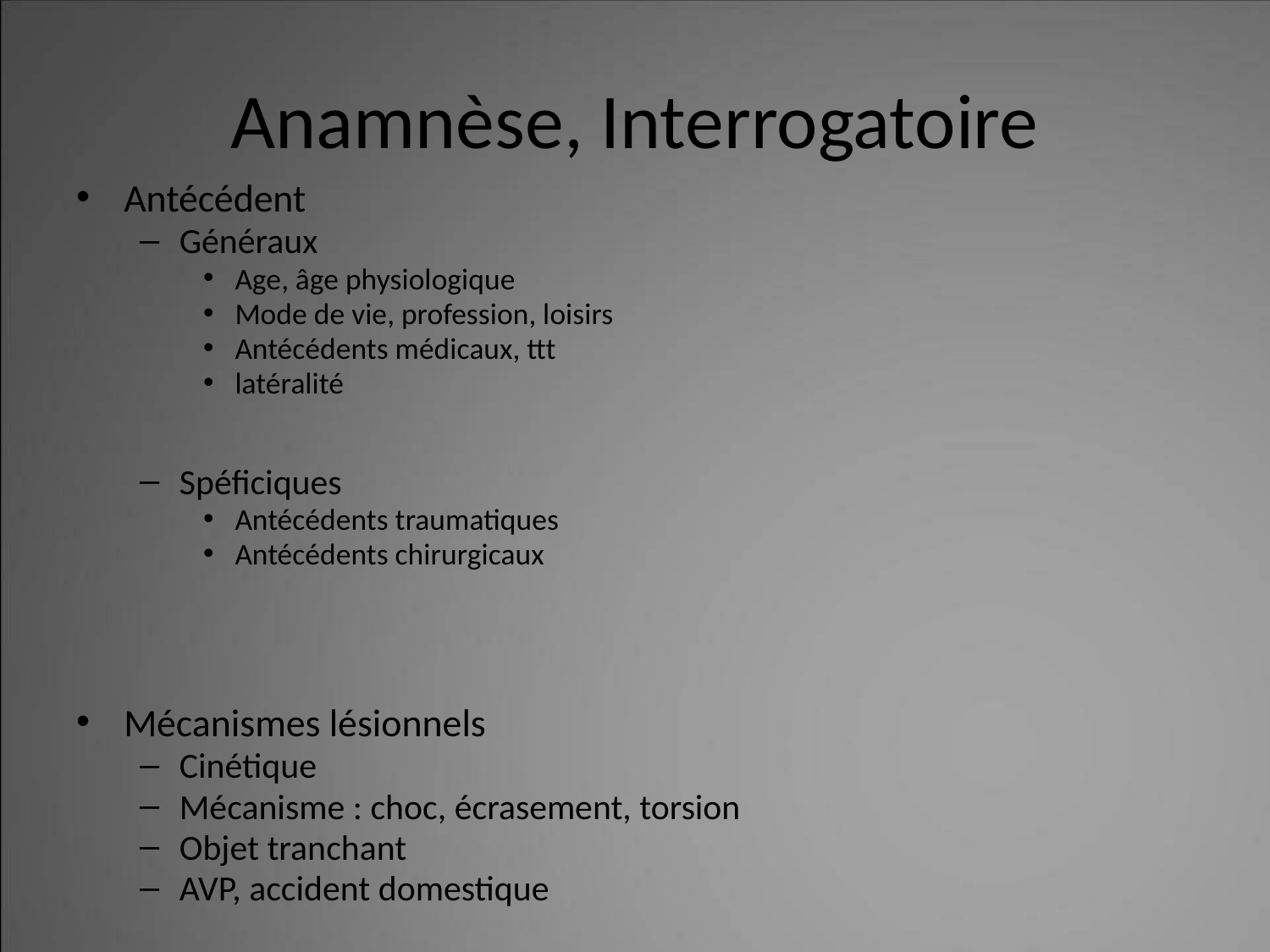

# Anamnèse, Interrogatoire
Antécédent
Généraux
Age, âge physiologique
Mode de vie, profession, loisirs
Antécédents médicaux, ttt
latéralité

Spéficiques
Antécédents traumatiques
Antécédents chirurgicaux

Mécanismes lésionnels
Cinétique
Mécanisme : choc, écrasement, torsion
Objet tranchant
AVP, accident domestique